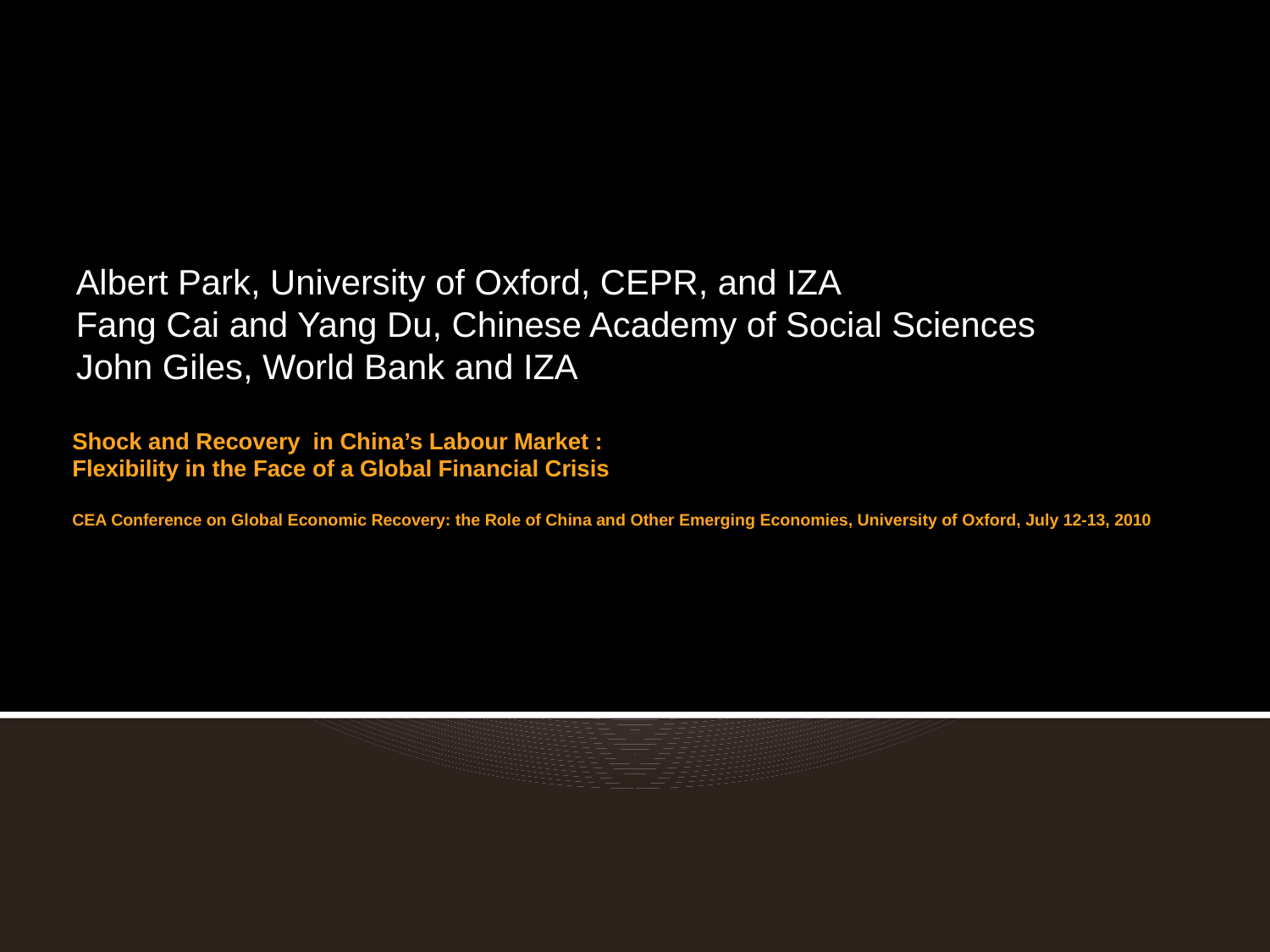

Albert Park, University of Oxford, CEPR, and IZA
Fang Cai and Yang Du, Chinese Academy of Social Sciences
John Giles, World Bank and IZA
# Shock and Recovery  in China’s Labour Market : Flexibility in the Face of a Global Financial Crisis CEA Conference on Global Economic Recovery: the Role of China and Other Emerging Economies, University of Oxford, July 12-13, 2010